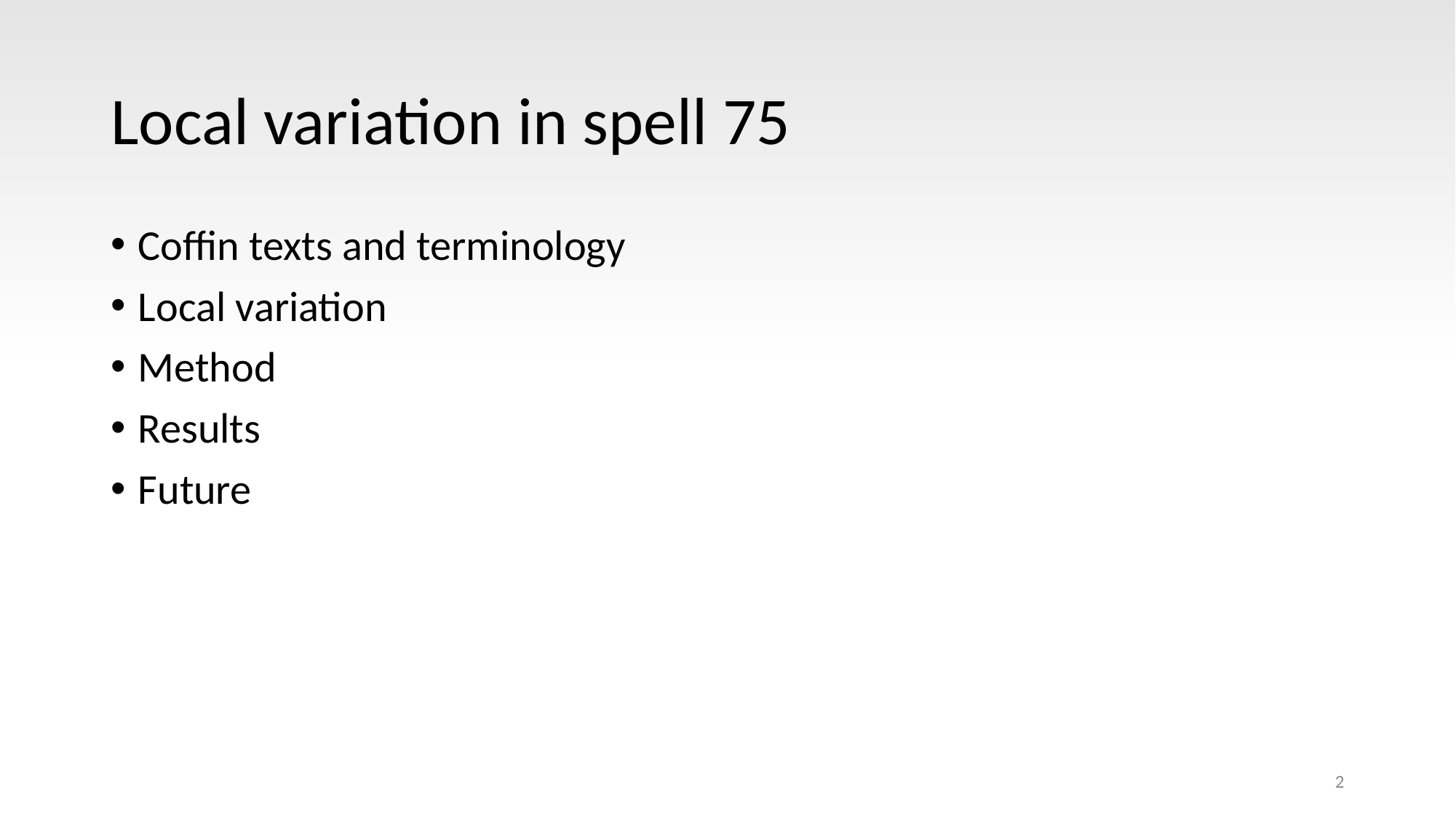

# Local variation in spell 75
Coffin texts and terminology
Local variation
Method
Results
Future

2